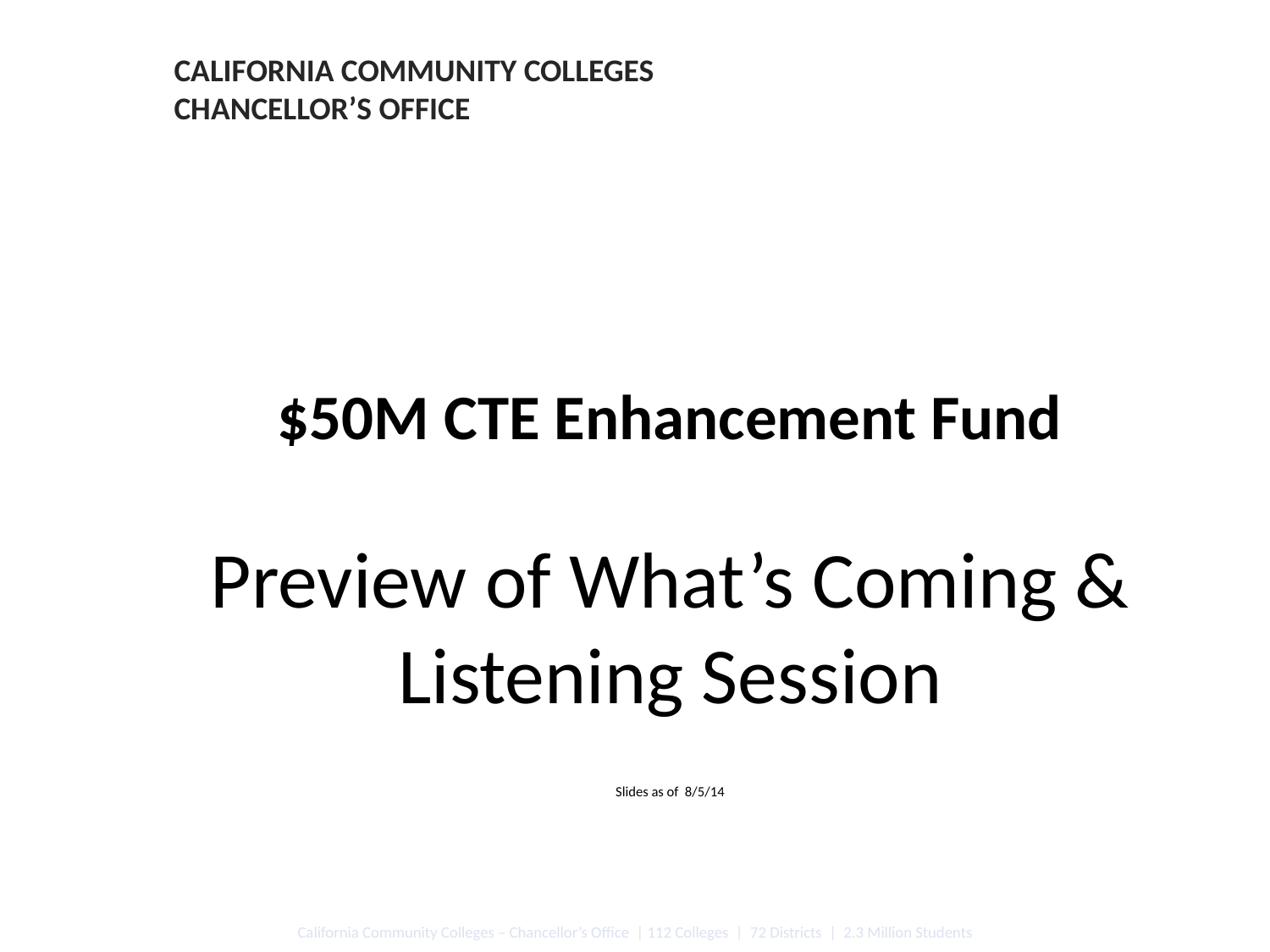

CALIFORNIA COMMUNITY COLLEGES
CHANCELLOR’S OFFICE
$50M CTE Enhancement Fund

Preview of What’s Coming & Listening Session

Slides as of  8/5/14
California Community Colleges – Chancellor’s Office  | 112 Colleges  |  72 Districts  |  2.3 Million Students